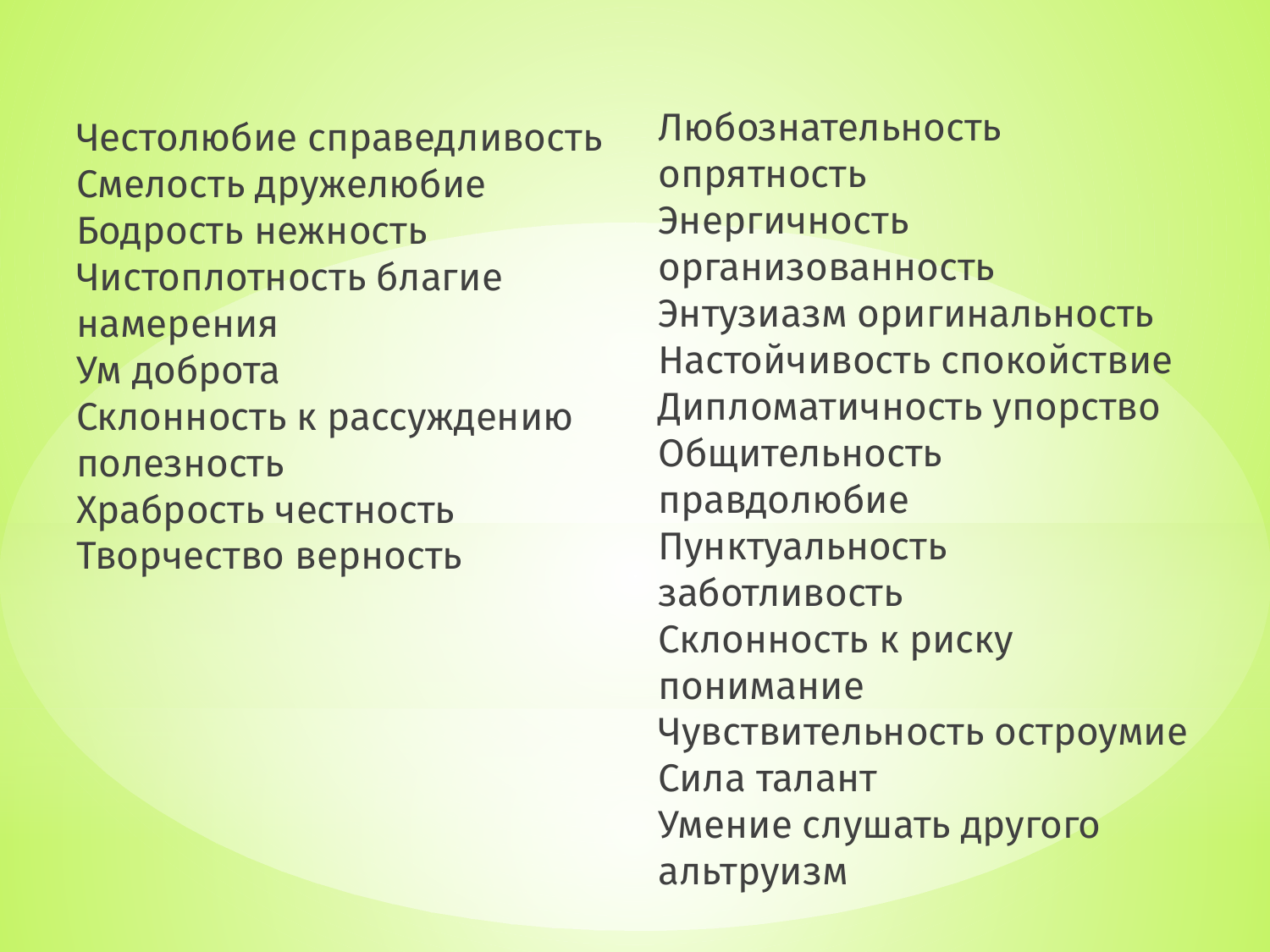

Любознательность опрятность
Энергичность организованность
Энтузиазм оригинальность
Настойчивость спокойствие
Дипломатичность упорство
Общительность правдолюбие
Пунктуальность заботливость
Склонность к риску понимание
Чувствительность остроумие
Сила талант
Умение слушать другого альтруизм

Честолюбие справедливость
Смелость дружелюбие
Бодрость нежность
Чистоплотность благие намерения
Ум доброта
Склонность к рассуждению полезность
Храбрость честность
Творчество верность